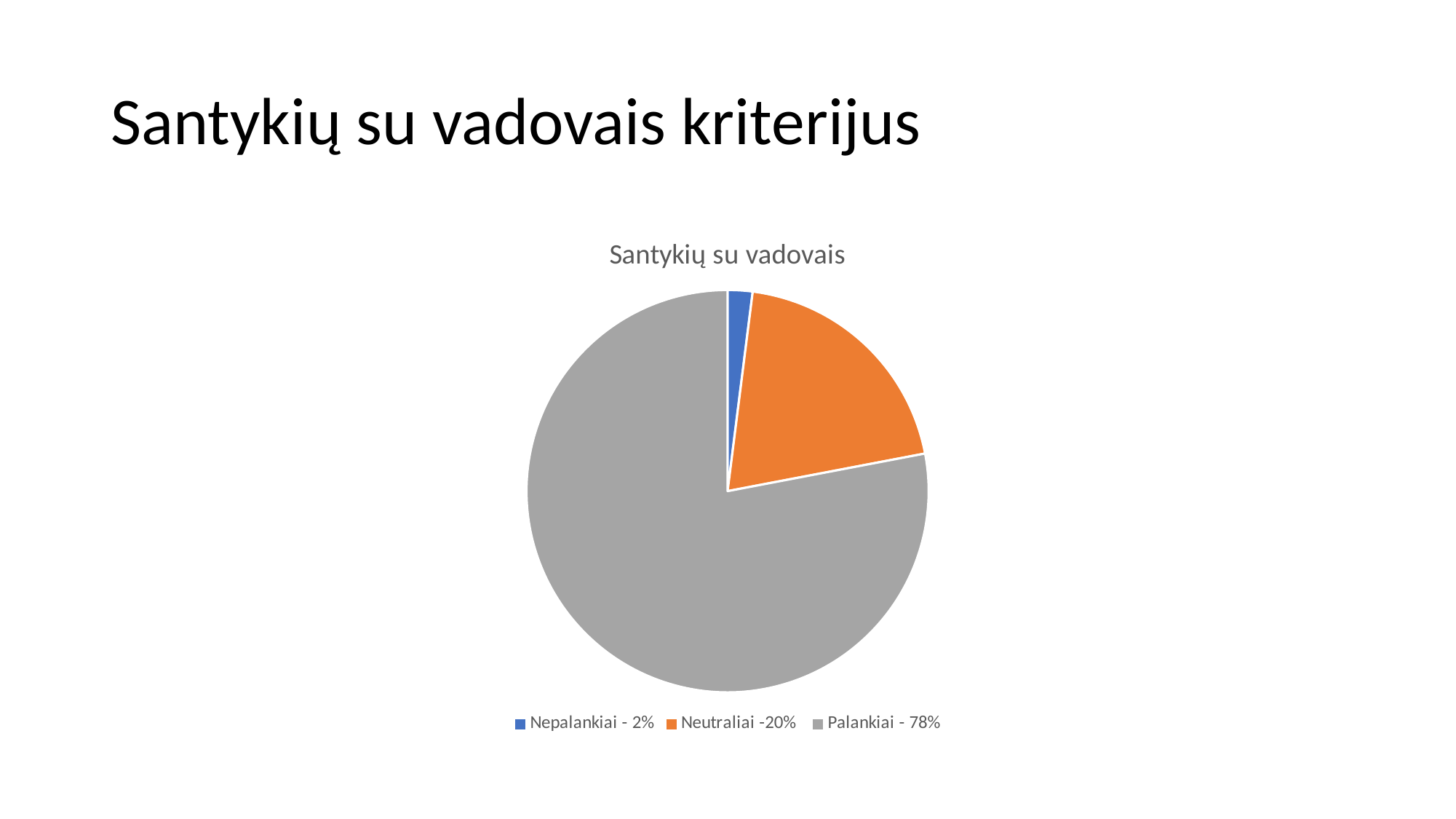

# Santykių su vadovais kriterijus

### Chart:

| Category | Santykių su vadovais |
|---|---|
| Nepalankiai - 2% | 2.0 |
| Neutraliai -20%  | 20.0 |
| Palankiai - 78% | 78.0 |